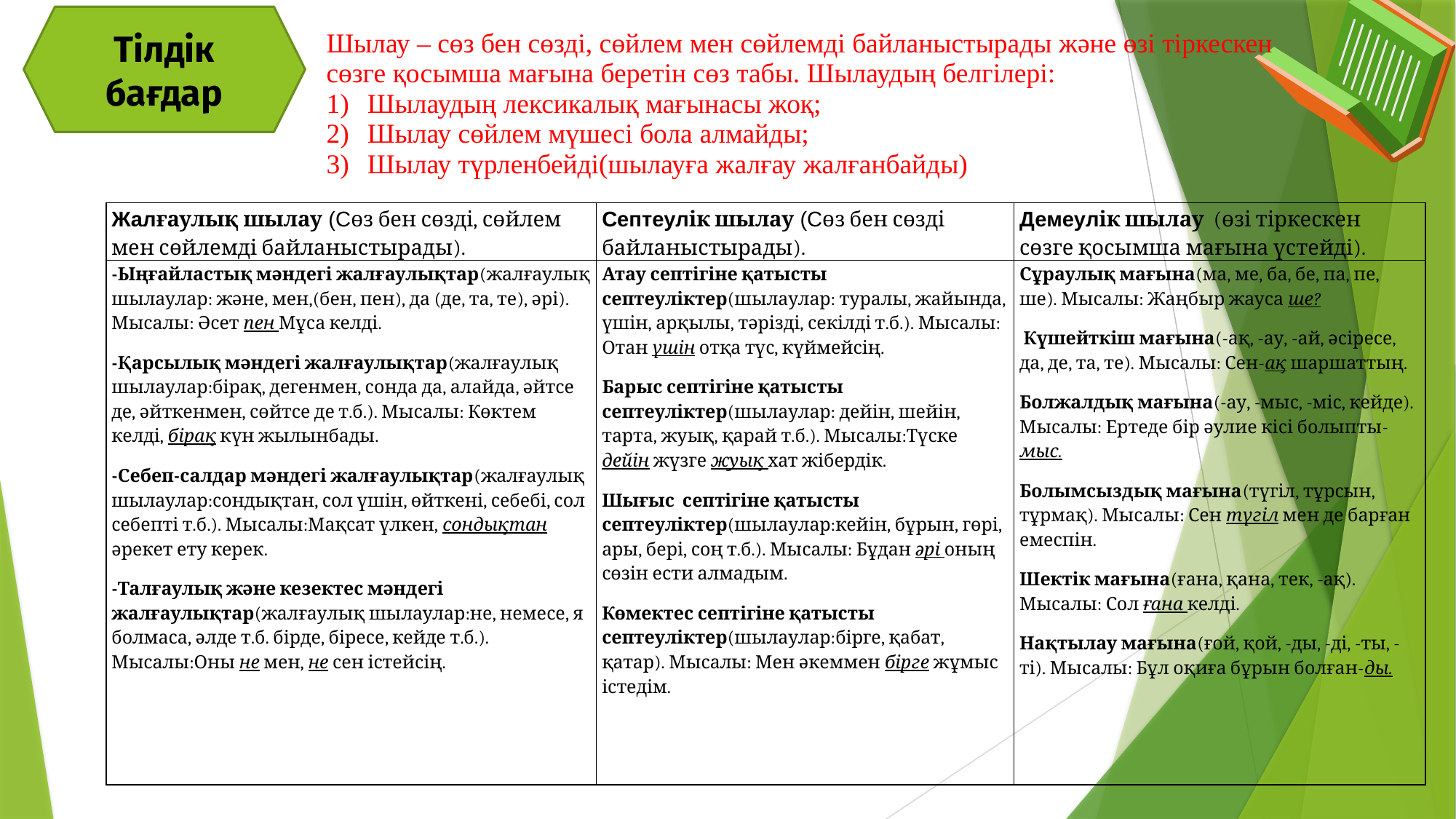

Тілдік бағдар
| Шылау – сөз бен сөзді, сөйлем мен сөйлемді байланыстырады және өзі тіркескен сөзге қосымша мағына беретін сөз табы. Шылаудың белгілері: Шылаудың лексикалық мағынасы жоқ; Шылау сөйлем мүшесі бола алмайды; Шылау түрленбейді(шылауға жалғау жалғанбайды) |
| --- |
| Жалғаулық шылау (Сөз бен сөзді, сөйлем мен сөйлемді байланыстырады). | Септеулік шылау (Сөз бен сөзді байланыстырады). | Демеулік шылау (өзі тіркескен сөзге қосымша мағына үстейді). |
| --- | --- | --- |
| -Ыңғайластық мәндегі жалғаулықтар(жалғаулық шылаулар: және, мен,(бен, пен), да (де, та, те), әрі). Мысалы: Әсет пен Мұса келді. -Қарсылық мәндегі жалғаулықтар(жалғаулық шылаулар:бірақ, дегенмен, сонда да, алайда, әйтсе де, әйткенмен, сөйтсе де т.б.). Мысалы: Көктем келді, бірақ күн жылынбады. -Себеп-салдар мәндегі жалғаулықтар(жалғаулық шылаулар:сондықтан, сол үшін, өйткені, себебі, сол себепті т.б.). Мысалы:Мақсат үлкен, сондықтан әрекет ету керек. -Талғаулық және кезектес мәндегі жалғаулықтар(жалғаулық шылаулар:не, немесе, я болмаса, әлде т.б. бірде, біресе, кейде т.б.). Мысалы:Оны не мен, не сен істейсің. | Атау септігіне қатысты септеуліктер(шылаулар: туралы, жайында, үшін, арқылы, тәрізді, секілді т.б.). Мысалы: Отан үшін отқа түс, күймейсің. Барыс септігіне қатысты септеуліктер(шылаулар: дейін, шейін, тарта, жуық, қарай т.б.). Мысалы:Түске дейін жүзге жуық хат жібердік. Шығыс септігіне қатысты септеуліктер(шылаулар:кейін, бұрын, гөрі, ары, бері, соң т.б.). Мысалы: Бұдан әрі оның сөзін ести алмадым. Көмектес септігіне қатысты септеуліктер(шылаулар:бірге, қабат, қатар). Мысалы: Мен әкеммен бірге жұмыс істедім. | Сұраулық мағына(ма, ме, ба, бе, па, пе, ше). Мысалы: Жаңбыр жауса ше? Күшейткіш мағына(-ақ, -ау, -ай, әсіресе, да, де, та, те). Мысалы: Сен-ақ шаршаттың. Болжалдық мағына(-ау, -мыс, -міс, кейде). Мысалы: Ертеде бір әулие кісі болыпты-мыс. Болымсыздық мағына(түгіл, тұрсын, тұрмақ). Мысалы: Сен түгіл мен де барған емеспін. Шектік мағына(ғана, қана, тек, -ақ). Мысалы: Сол ғана келді. Нақтылау мағына(ғой, қой, -ды, -ді, -ты, -ті). Мысалы: Бұл оқиға бұрын болған-ды. |